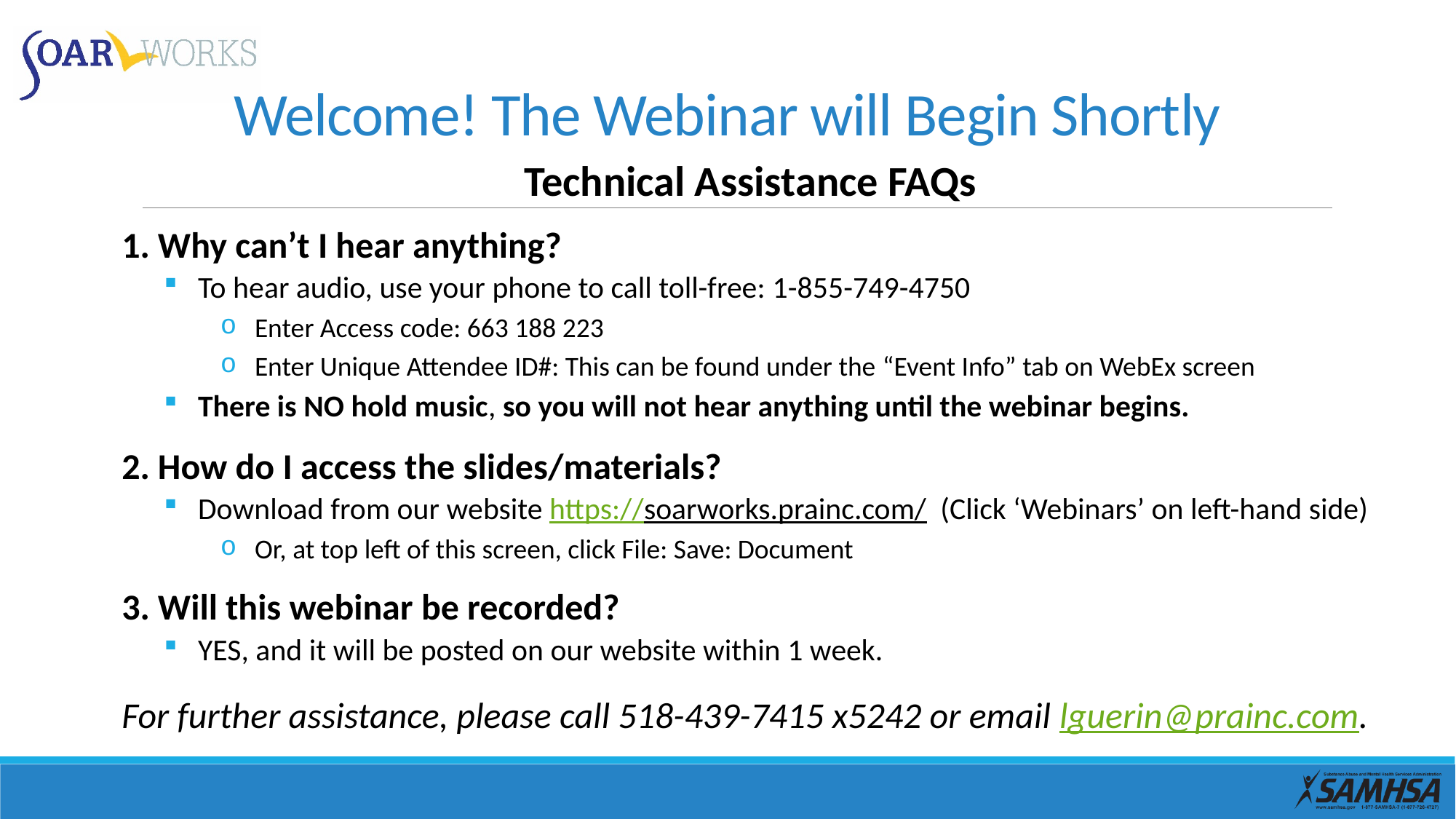

# Welcome! The Webinar will Begin Shortly
Technical Assistance FAQs
1. Why can’t I hear anything?
To hear audio, use your phone to call toll-free: 1-855-749-4750
Enter Access code: 663 188 223
Enter Unique Attendee ID#: This can be found under the “Event Info” tab on WebEx screen
There is NO hold music, so you will not hear anything until the webinar begins.
2. How do I access the slides/materials?
Download from our website https://soarworks.prainc.com/  (Click ‘Webinars’ on left-hand side)
Or, at top left of this screen, click File: Save: Document
3. Will this webinar be recorded?
YES, and it will be posted on our website within 1 week.
For further assistance, please call 518-439-7415 x5242 or email lguerin@prainc.com.